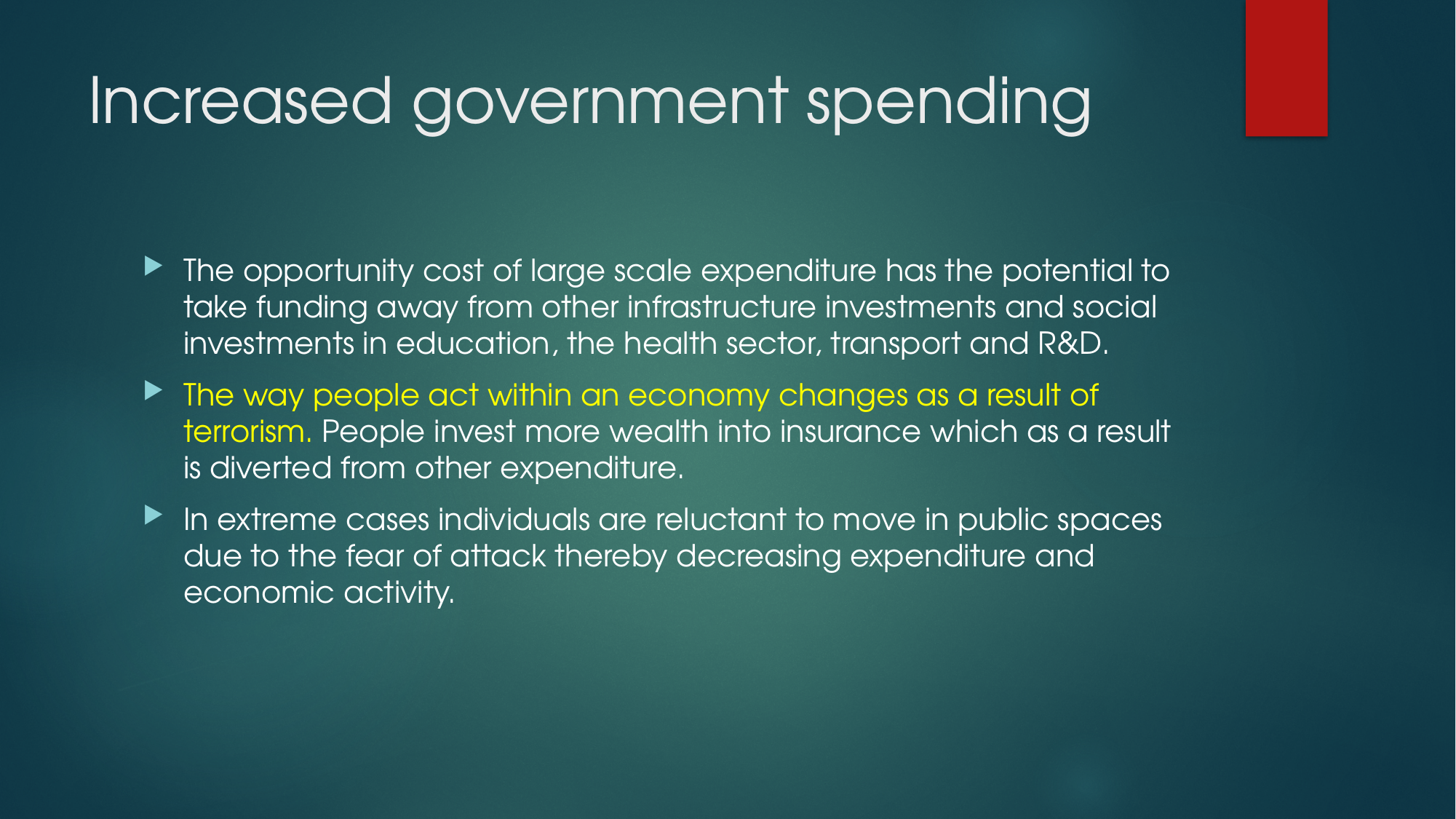

# Increased government spending
The opportunity cost of large scale expenditure has the potential to take funding away from other infrastructure investments and social investments in education, the health sector, transport and R&D.
The way people act within an economy changes as a result of terrorism. People invest more wealth into insurance which as a result is diverted from other expenditure.
In extreme cases individuals are reluctant to move in public spaces due to the fear of attack thereby decreasing expenditure and economic activity.